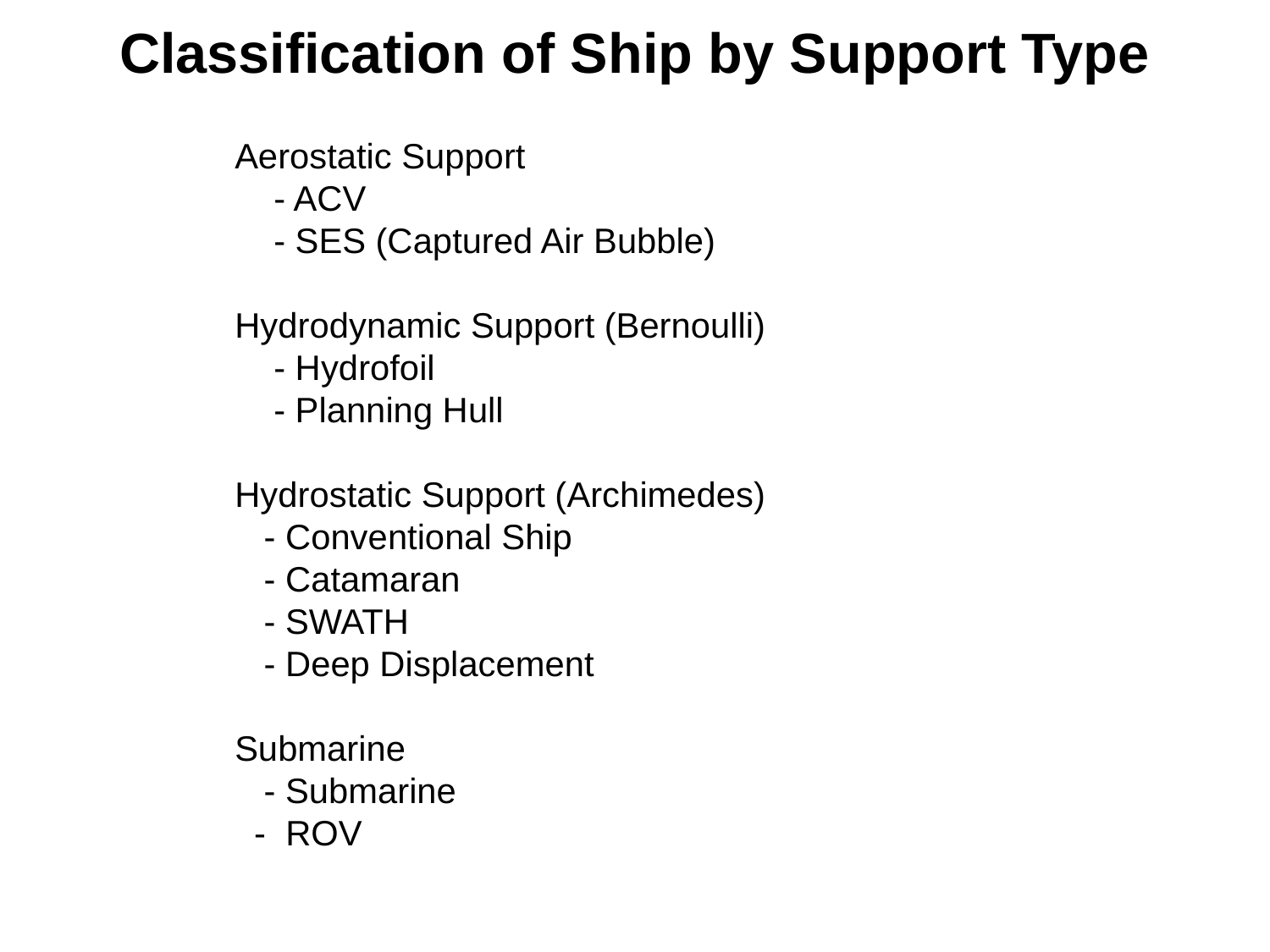

Classification of Ship by Support Type
Aerostatic Support
    - ACV
    - SES (Captured Air Bubble)

Hydrodynamic Support (Bernoulli)
    - Hydrofoil
    - Planning Hull

Hydrostatic Support (Archimedes)
   - Conventional Ship
   - Catamaran
   - SWATH
   - Deep Displacement

Submarine
   - Submarine
  -  ROV